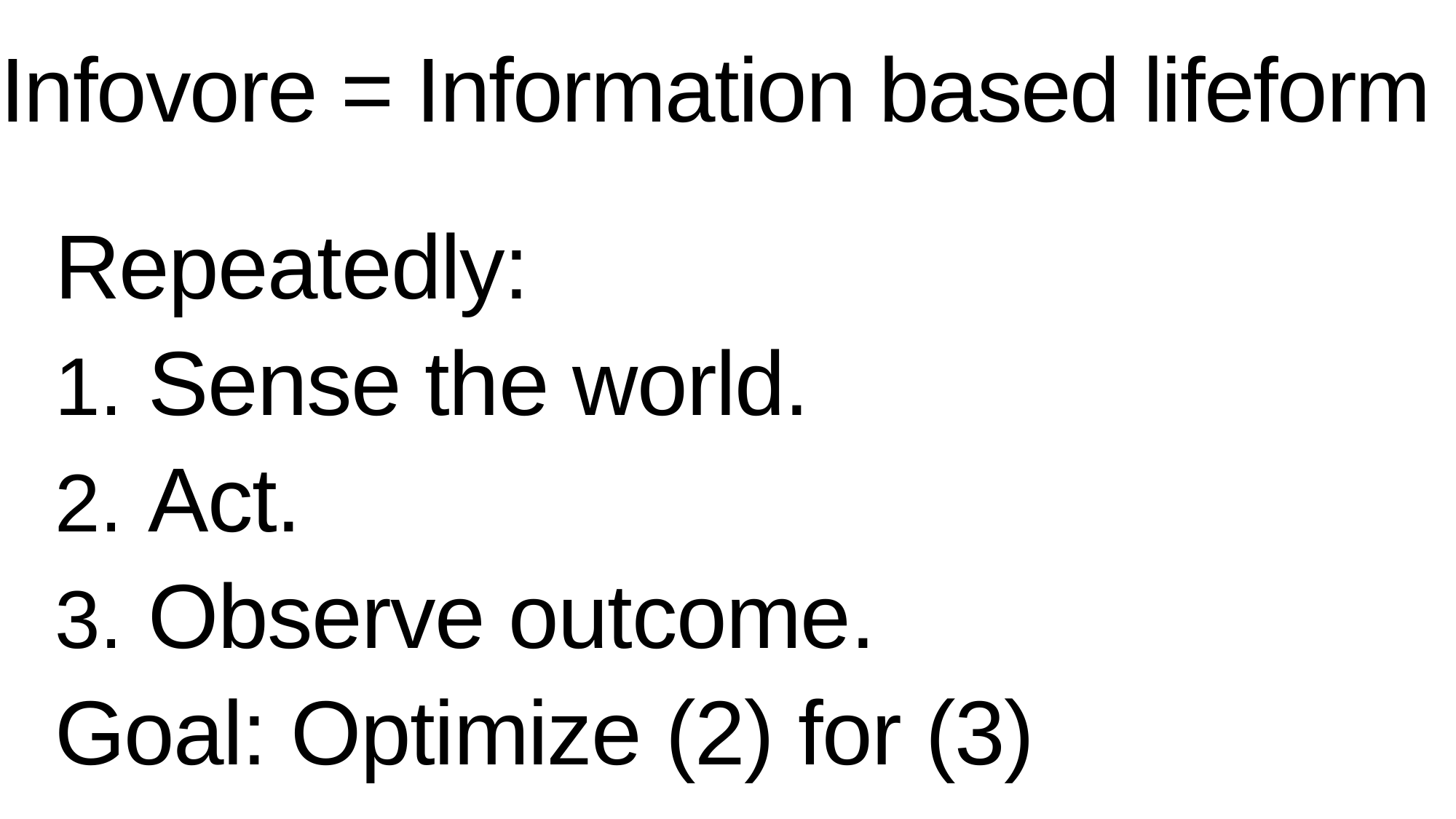

# Infovore = Information based lifeform
Repeatedly:
 Sense the world.
 Act.
 Observe outcome.
Goal: Optimize (2) for (3)